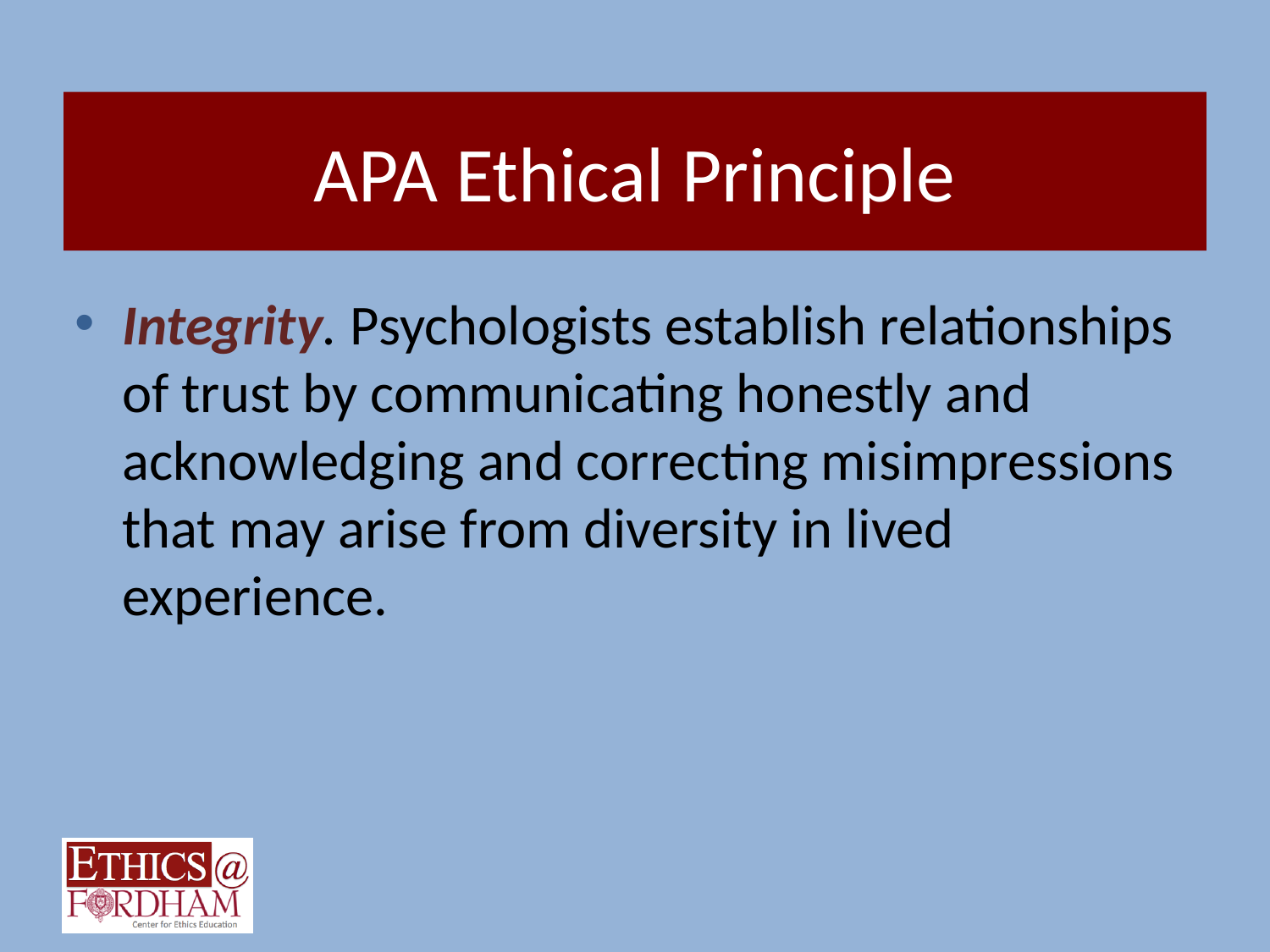

# APA Ethical Principle
Integrity. Psychologists establish relationships of trust by communicating honestly and acknowledging and correcting misimpressions that may arise from diversity in lived experience.